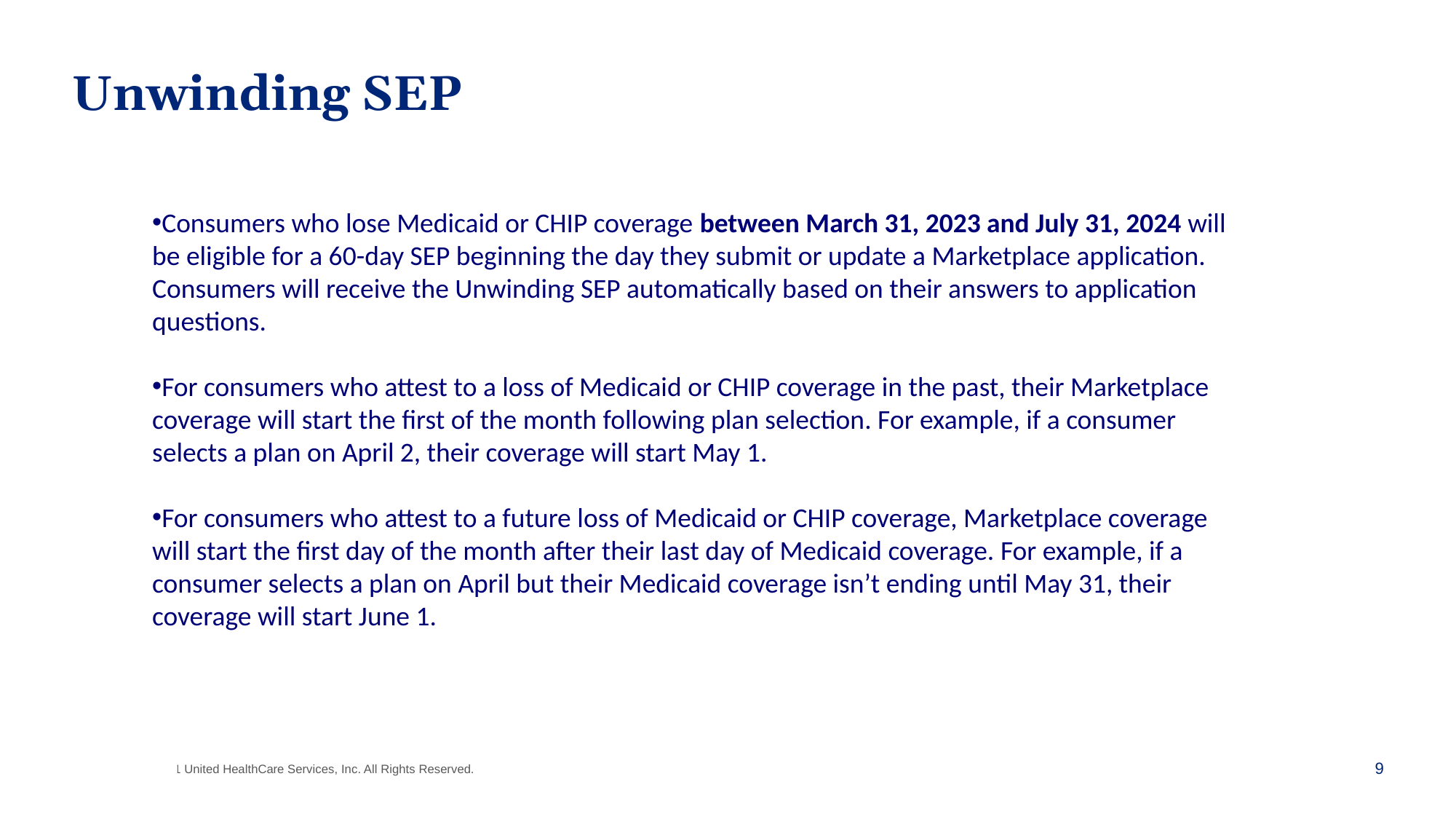

# Unwinding SEP
Consumers who lose Medicaid or CHIP coverage between March 31, 2023 and July 31, 2024 will be eligible for a 60-day SEP beginning the day they submit or update a Marketplace application. Consumers will receive the Unwinding SEP automatically based on their answers to application questions.

For consumers who attest to a loss of Medicaid or CHIP coverage in the past, their Marketplace coverage will start the first of the month following plan selection. For example, if a consumer selects a plan on April 2, their coverage will start May 1.

For consumers who attest to a future loss of Medicaid or CHIP coverage, Marketplace coverage will start the first day of the month after their last day of Medicaid coverage. For example, if a consumer selects a plan on April but their Medicaid coverage isn’t ending until May 31, their coverage will start June 1.

9